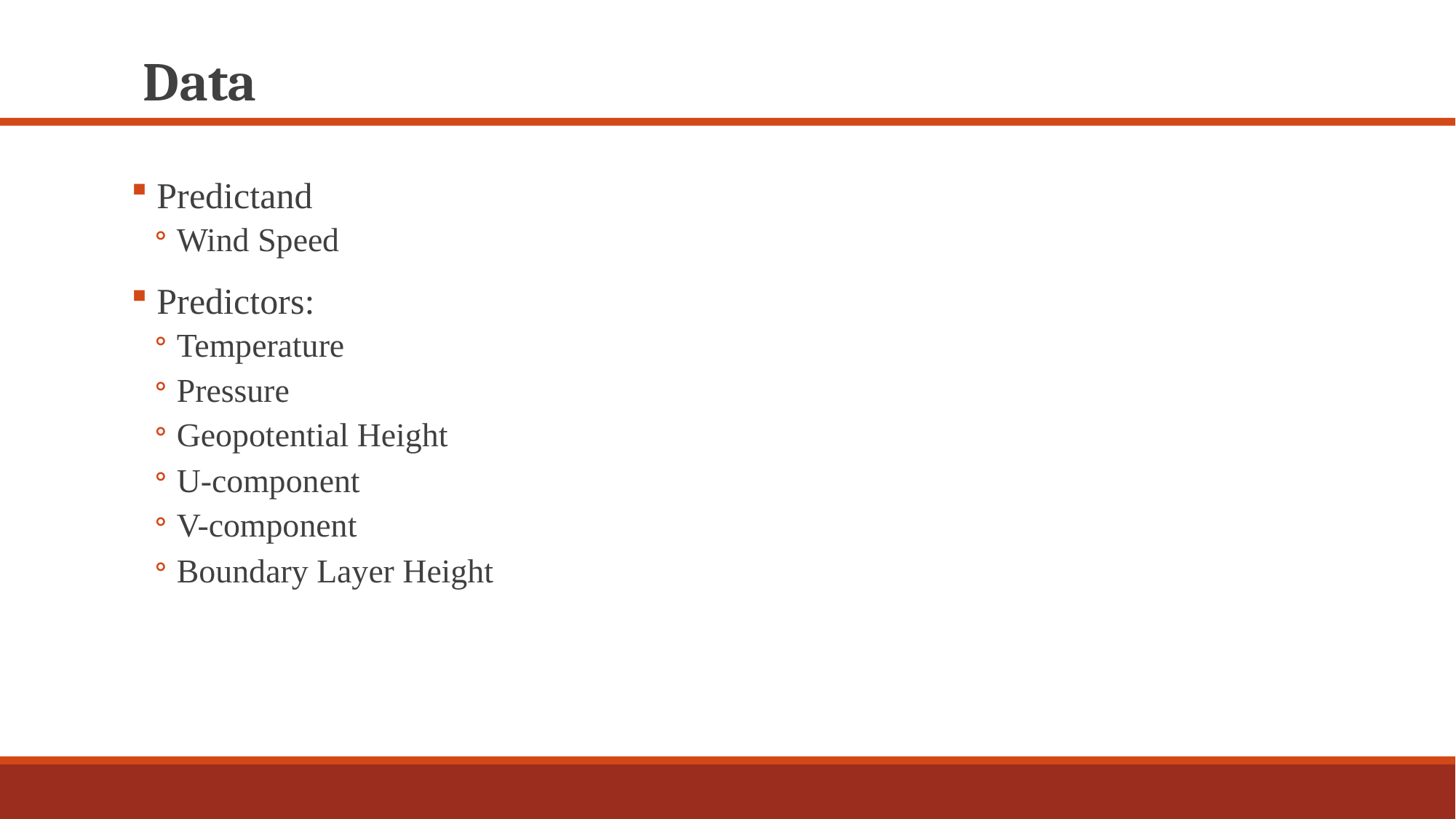

# Data
 Predictand
Wind Speed
 Predictors:
Temperature
Pressure
Geopotential Height
U-component
V-component
Boundary Layer Height